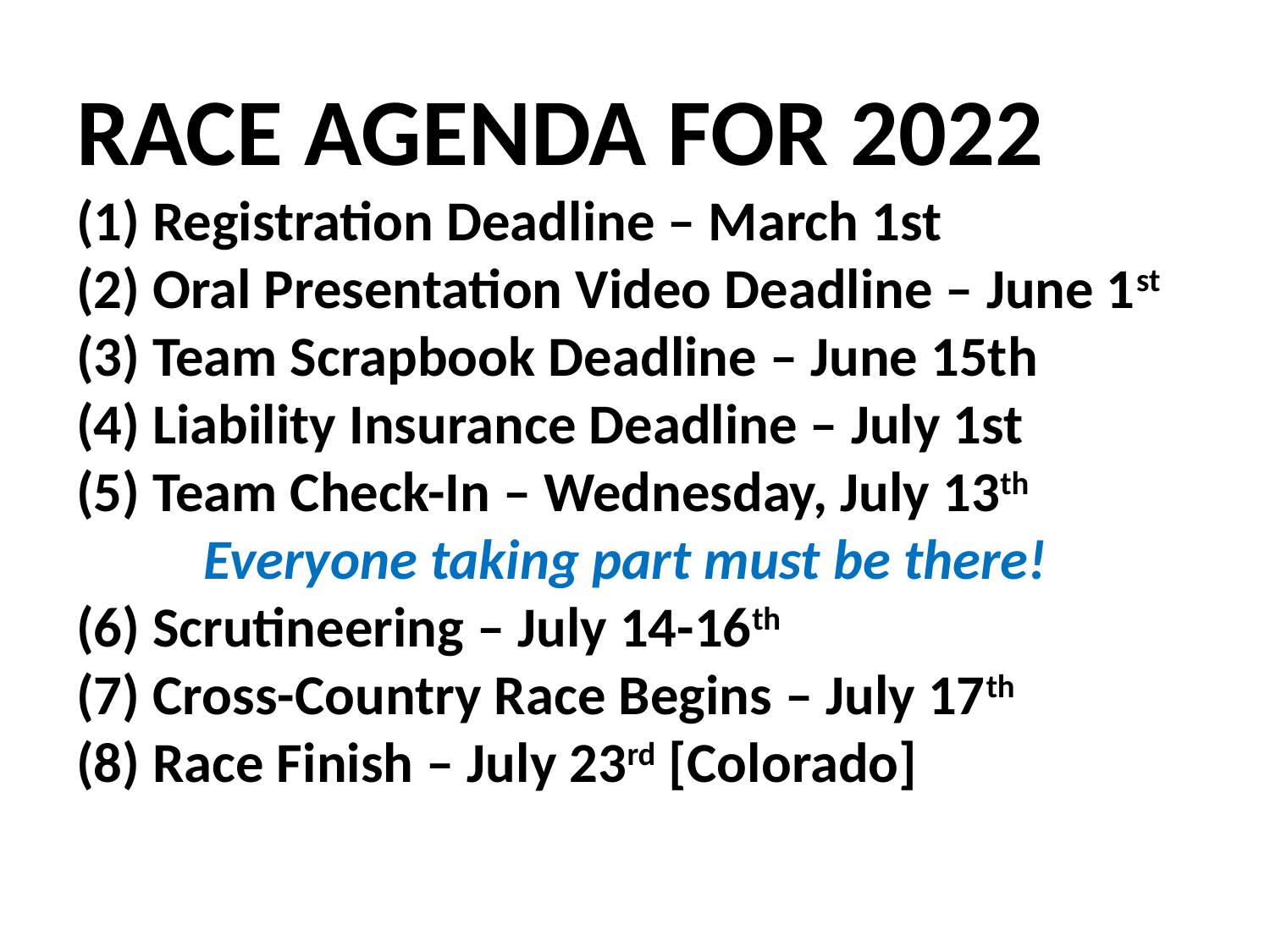

# RACE AGENDA FOR 2022 (1) Registration Deadline – March 1st (2) Oral Presentation Video Deadline – June 1st (3) Team Scrapbook Deadline – June 15th (4) Liability Insurance Deadline – July 1st (5) Team Check-In – Wednesday, July 13th Everyone taking part must be there! (6) Scrutineering – July 14-16th (7) Cross-Country Race Begins – July 17th (8) Race Finish – July 23rd [Colorado]